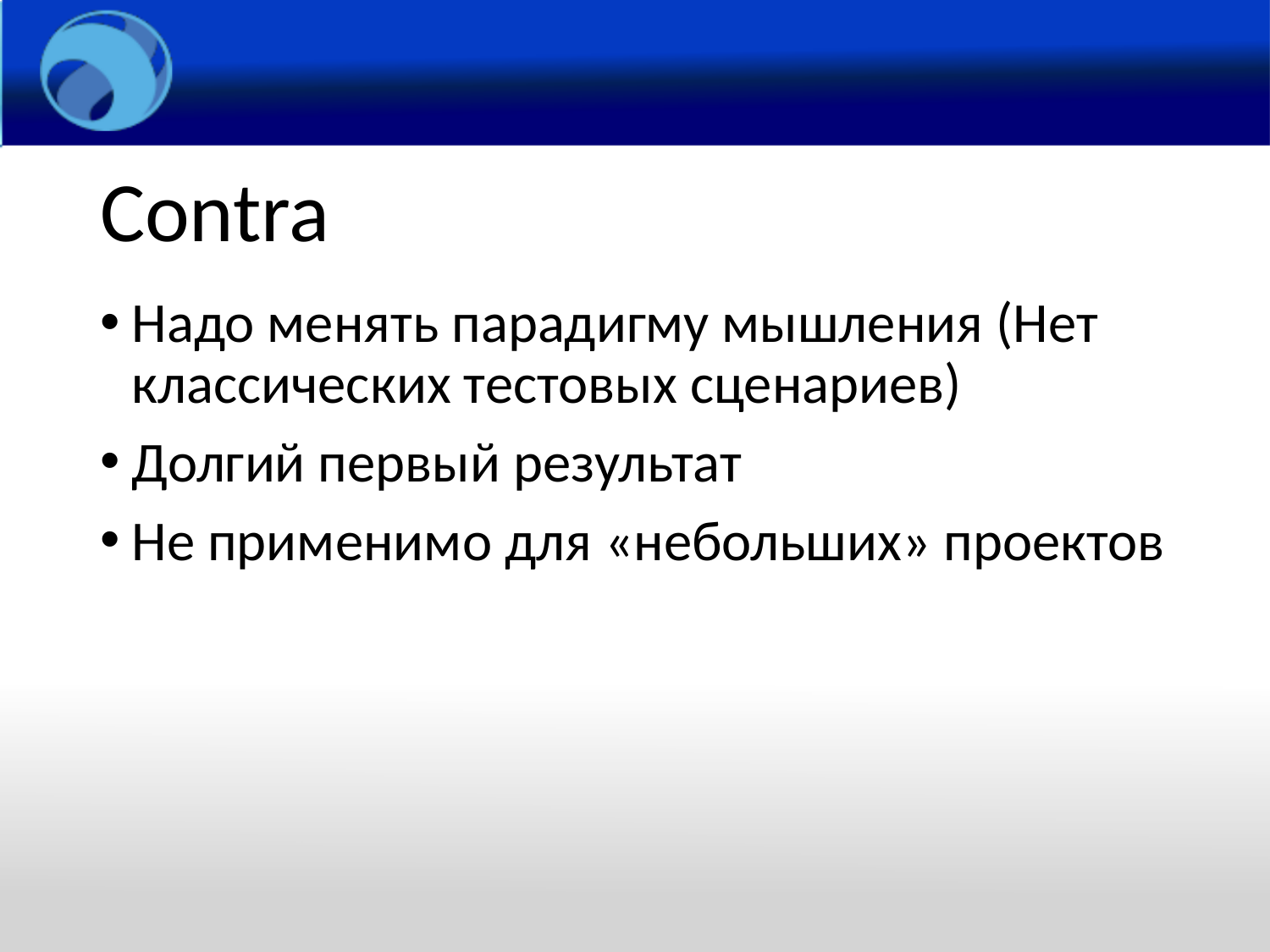

# Contra
Надо менять парадигму мышления (Нет классических тестовых сценариев)
Долгий первый результат
Не применимо для «небольших» проектов